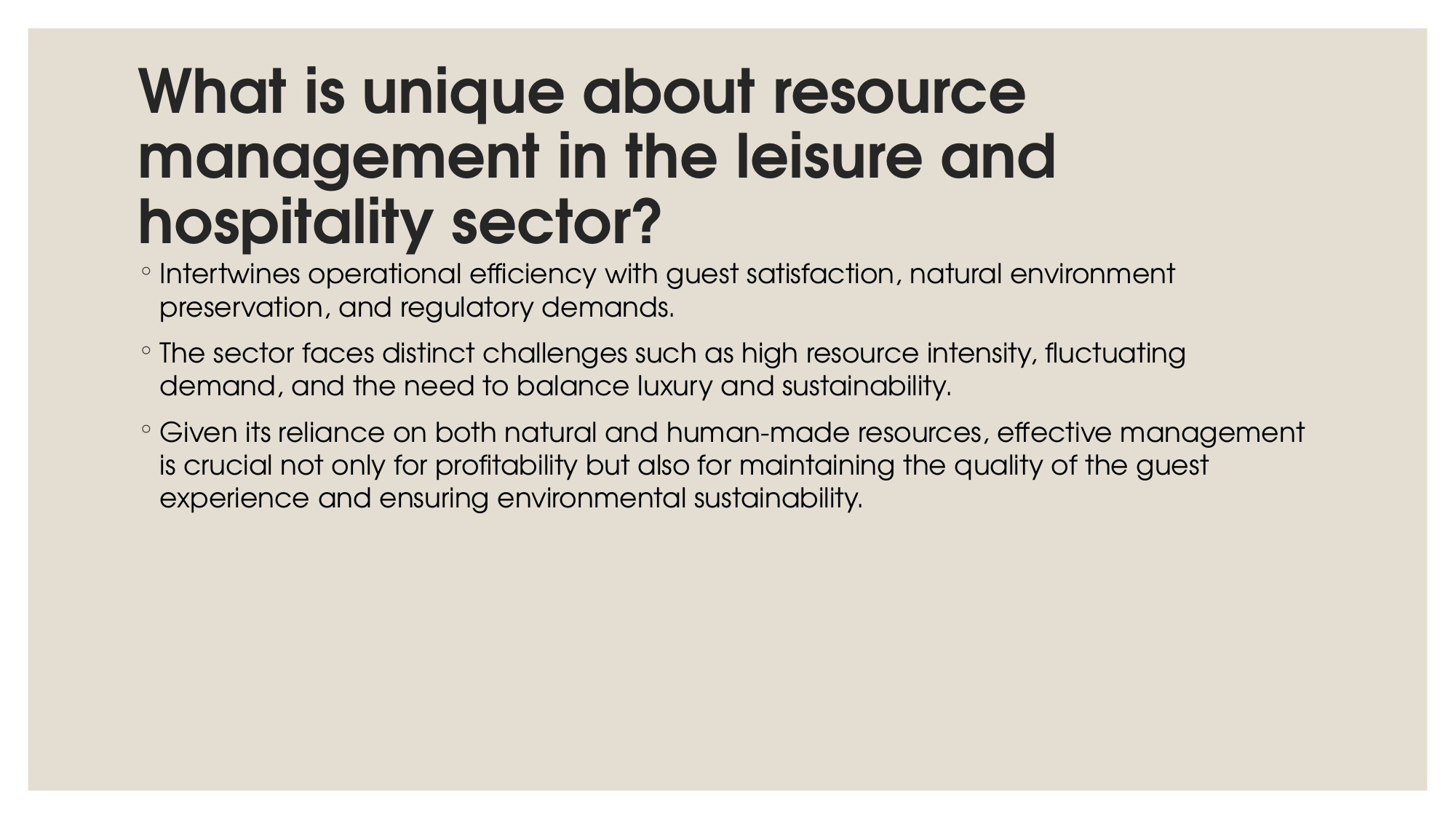

# What is unique about resource management in the leisure and hospitality sector?
Intertwines operational efficiency with guest satisfaction, natural environment preservation, and regulatory demands.
The sector faces distinct challenges such as high resource intensity, fluctuating demand, and the need to balance luxury and sustainability.
Given its reliance on both natural and human-made resources, effective management is crucial not only for profitability but also for maintaining the quality of the guest experience and ensuring environmental sustainability.